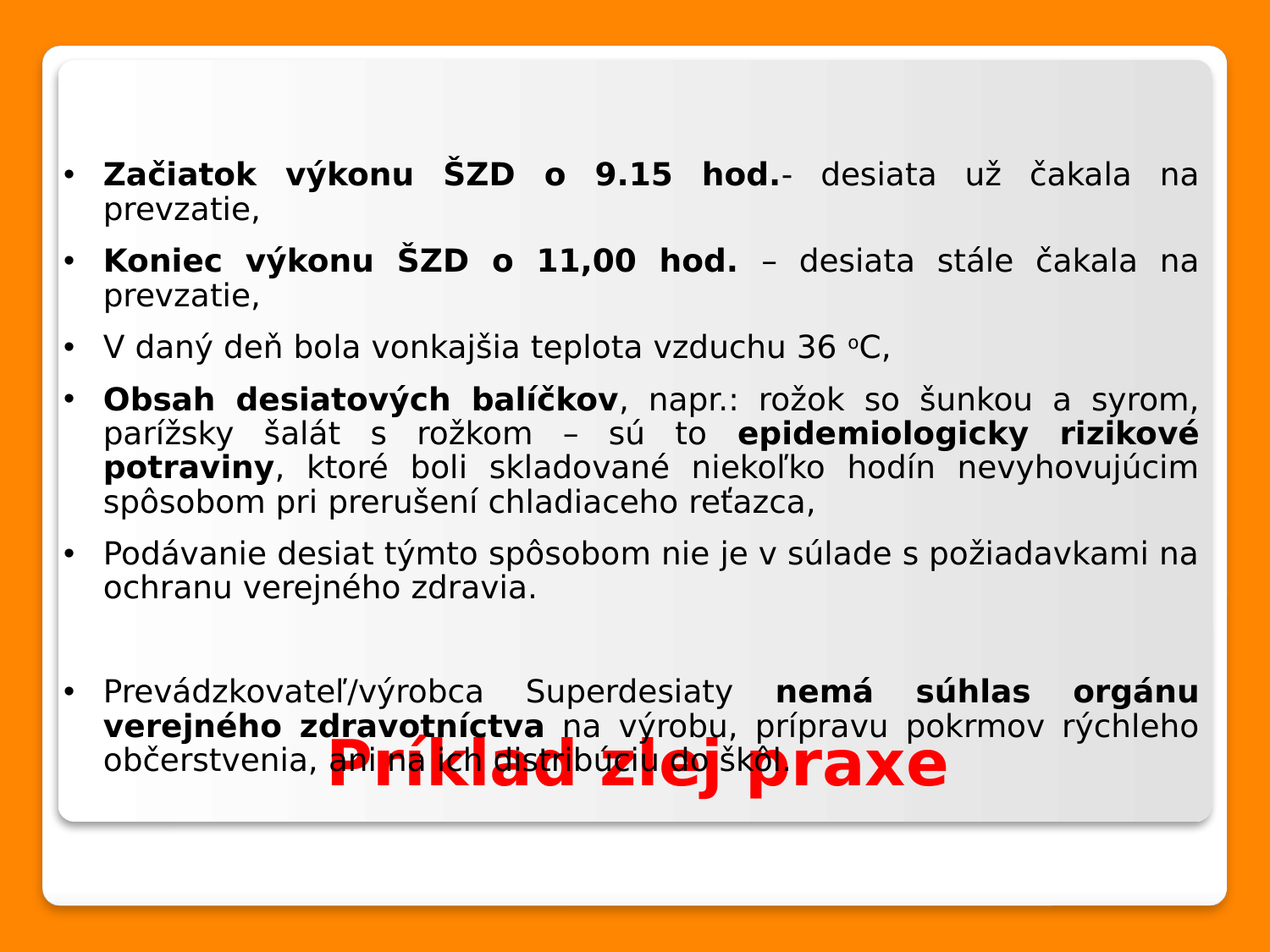

Začiatok výkonu ŠZD o 9.15 hod.- desiata už čakala na prevzatie,
Koniec výkonu ŠZD o 11,00 hod. – desiata stále čakala na prevzatie,
V daný deň bola vonkajšia teplota vzduchu 36 oC,
Obsah desiatových balíčkov, napr.: rožok so šunkou a syrom, parížsky šalát s rožkom – sú to epidemiologicky rizikové potraviny, ktoré boli skladované niekoľko hodín nevyhovujúcim spôsobom pri prerušení chladiaceho reťazca,
Podávanie desiat týmto spôsobom nie je v súlade s požiadavkami na ochranu verejného zdravia.

Prevádzkovateľ/výrobca Superdesiaty nemá súhlas orgánu verejného zdravotníctva na výrobu, prípravu pokrmov rýchleho občerstvenia, ani na ich distribúciu do škôl.

# Príklad zlej praxe